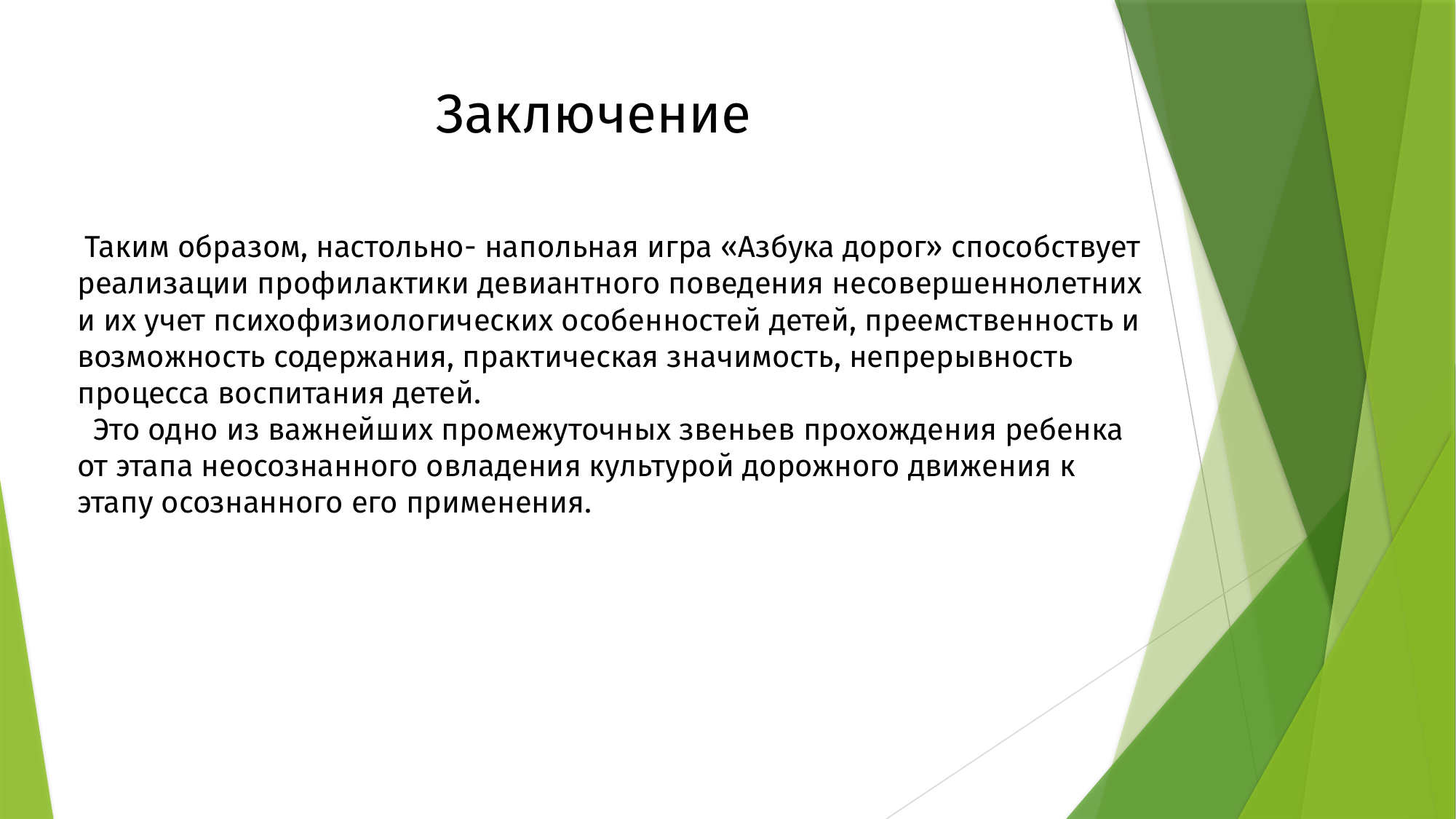

# Заключение
 Таким образом, настольно- напольная игра «Азбука дорог» способствует реализации профилактики девиантного поведения несовершеннолетних и их учет психофизиологических особенностей детей, преемственность и возможность содержания, практическая значимость, непрерывность процесса воспитания детей.
  Это одно из важнейших промежуточных звеньев прохождения ребенка от этапа неосознанного овладения культурой дорожного движения к этапу осознанного его применения.